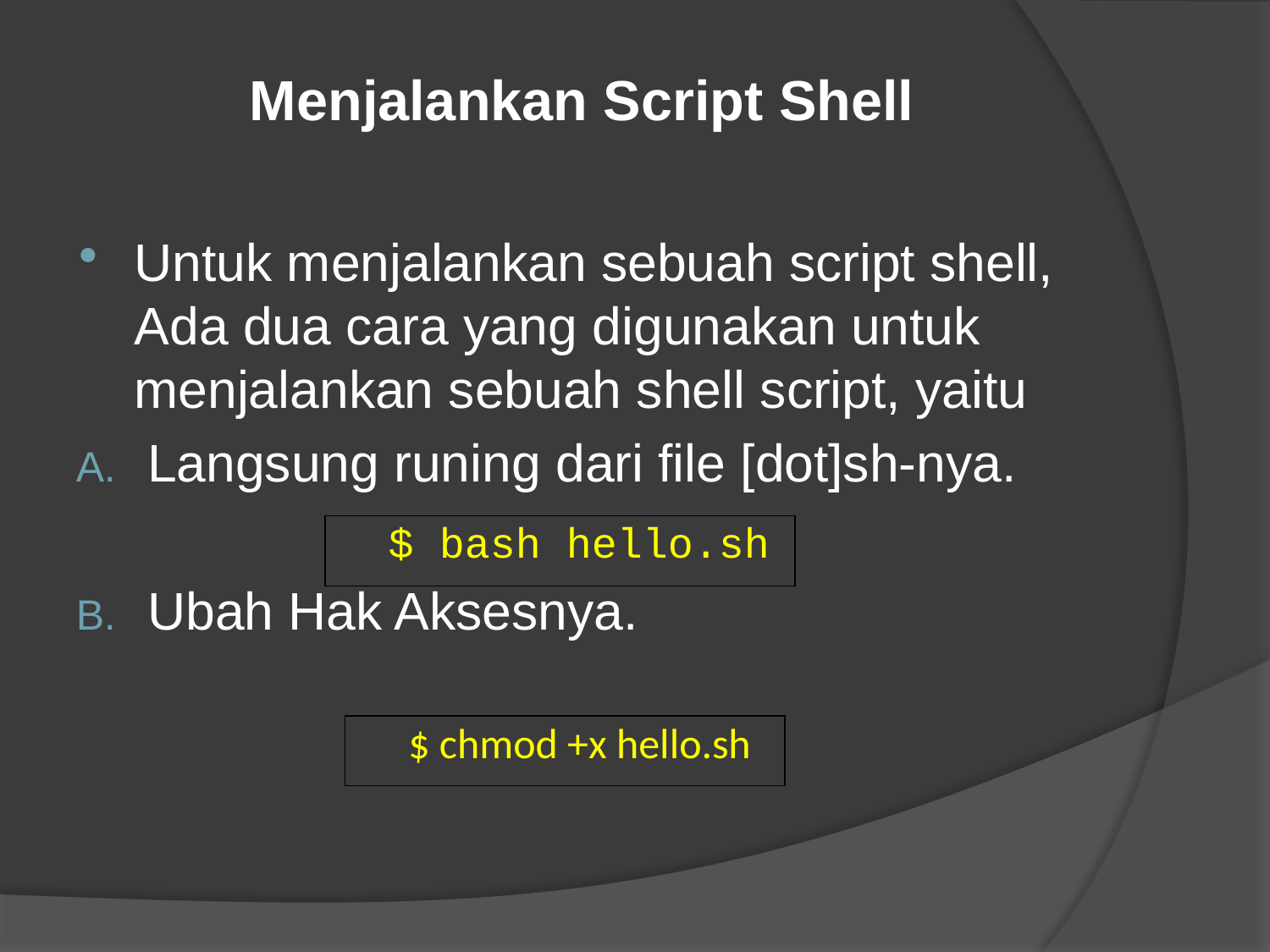

# Menjalankan Script Shell
Untuk menjalankan sebuah script shell, Ada dua cara yang digunakan untuk menjalankan sebuah shell script, yaitu
Langsung runing dari file [dot]sh-nya.

Ubah Hak Aksesnya.

$ bash hello.sh
$ chmod +x hello.sh